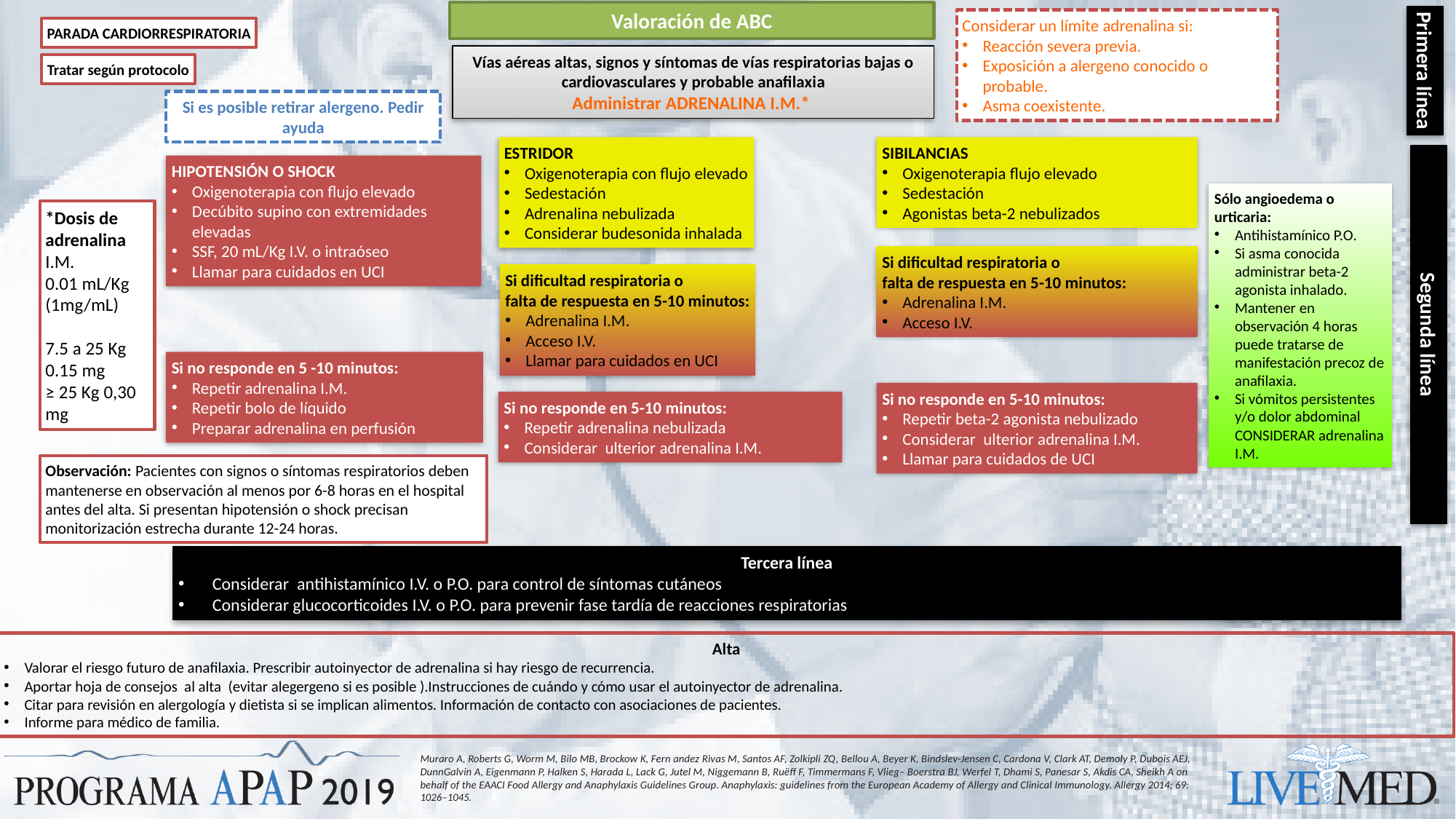

Valoración de ABC
Considerar un límite adrenalina si:
Reacción severa previa.
Exposición a alergeno conocido o probable.
Asma coexistente.
PARADA CARDIORRESPIRATORIA
Vías aéreas altas, signos y síntomas de vías respiratorias bajas o cardiovasculares y probable anafilaxia
Administrar ADRENALINA I.M.*
Primera línea
Tratar según protocolo
Si es posible retirar alergeno. Pedir ayuda
ESTRIDOR
Oxigenoterapia con flujo elevado
Sedestación
Adrenalina nebulizada
Considerar budesonida inhalada
SIBILANCIAS
Oxigenoterapia flujo elevado
Sedestación
Agonistas beta-2 nebulizados
HIPOTENSIÓN O SHOCK
Oxigenoterapia con flujo elevado
Decúbito supino con extremidades elevadas
SSF, 20 mL/Kg I.V. o intraóseo
Llamar para cuidados en UCI
Sólo angioedema o urticaria:
Antihistamínico P.O.
Si asma conocida administrar beta-2 agonista inhalado.
Mantener en observación 4 horas puede tratarse de manifestación precoz de anafilaxia.
Si vómitos persistentes y/o dolor abdominal  CONSIDERAR adrenalina I.M.
*Dosis de adrenalina I.M.
0.01 mL/Kg  (1mg/mL)

7.5 a 25 Kg 0.15 mg
≥ 25 Kg 0,30 mg
Si dificultad respiratoria o
falta de respuesta en 5-10 minutos:
Adrenalina I.M.
Acceso I.V.
Si dificultad respiratoria o
falta de respuesta en 5-10 minutos:
Adrenalina I.M.
Acceso I.V.
Llamar para cuidados en UCI
Segunda línea
Si no responde en 5 -10 minutos:
Repetir adrenalina I.M.
Repetir bolo de líquido
Preparar adrenalina en perfusión
Si no responde en 5-10 minutos:
Repetir beta-2 agonista nebulizado
Considerar  ulterior adrenalina I.M.
Llamar para cuidados de UCI
Si no responde en 5-10 minutos:
Repetir adrenalina nebulizada
Considerar  ulterior adrenalina I.M.
Observación: Pacientes con signos o síntomas respiratorios deben mantenerse en observación al menos por 6-8 horas en el hospital  antes del alta. Si presentan hipotensión o shock precisan monitorización estrecha durante 12-24 horas.
Tercera línea
Considerar  antihistamínico I.V. o P.O. para control de síntomas cutáneos
Considerar glucocorticoides I.V. o P.O. para prevenir fase tardía de reacciones respiratorias
Alta
Valorar el riesgo futuro de anafilaxia. Prescribir autoinyector de adrenalina si hay riesgo de recurrencia.
Aportar hoja de consejos  al alta  (evitar alegergeno si es posible ).Instrucciones de cuándo y cómo usar el autoinyector de adrenalina.
Citar para revisión en alergología y dietista si se implican alimentos. Información de contacto con asociaciones de pacientes.
Informe para médico de familia.
Muraro A, Roberts G, Worm M, Bilo MB, Brockow K, Fern andez Rivas M, Santos AF, Zolkipli ZQ, Bellou A, Beyer K, Bindslev-Jensen C, Cardona V, Clark AT, Demoly P, Dubois AEJ, DunnGalvin A, Eigenmann P, Halken S, Harada L, Lack G, Jutel M, Niggemann B, Ruёff F, Timmermans F, Vlieg– Boerstra BJ, Werfel T, Dhami S, Panesar S, Akdis CA, Sheikh A on behalf of the EAACI Food Allergy and Anaphylaxis Guidelines Group. Anaphylaxis: guidelines from the European Academy of Allergy and Clinical Immunology. Allergy 2014; 69: 1026–1045.